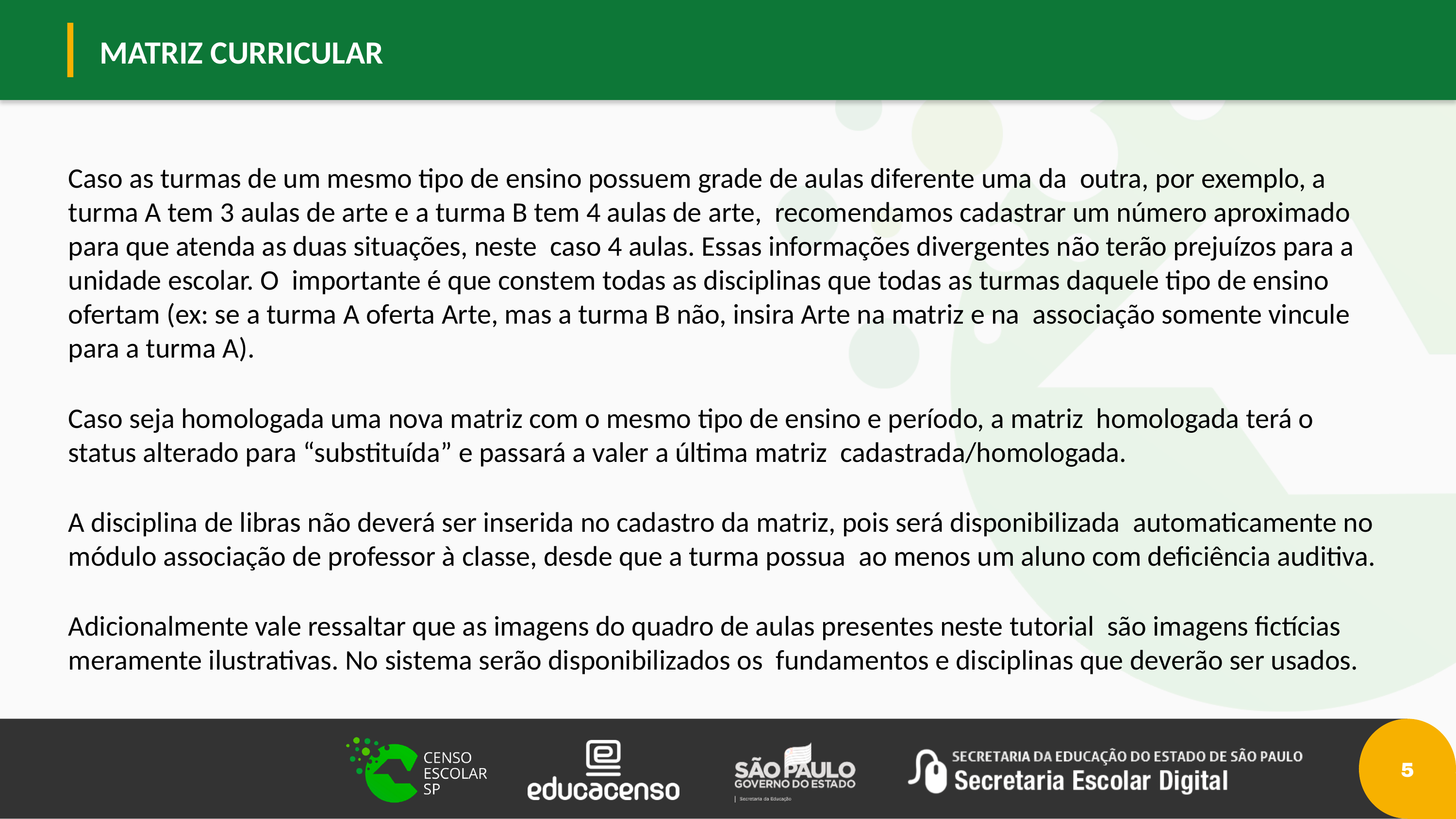

Caso as turmas de um mesmo tipo de ensino possuem grade de aulas diferente uma da  outra, por exemplo, a turma A tem 3 aulas de arte e a turma B tem 4 aulas de arte,  recomendamos cadastrar um número aproximado para que atenda as duas situações, neste  caso 4 aulas. Essas informações divergentes não terão prejuízos para a unidade escolar. O  importante é que constem todas as disciplinas que todas as turmas daquele tipo de ensino  ofertam (ex: se a turma A oferta Arte, mas a turma B não, insira Arte na matriz e na  associação somente vincule para a turma A).

Caso seja homologada uma nova matriz com o mesmo tipo de ensino e período, a matriz  homologada terá o status alterado para “substituída” e passará a valer a última matriz  cadastrada/homologada.

A disciplina de libras não deverá ser inserida no cadastro da matriz, pois será disponibilizada  automaticamente no módulo associação de professor à classe, desde que a turma possua  ao menos um aluno com deficiência auditiva.

Adicionalmente vale ressaltar que as imagens do quadro de aulas presentes neste tutorial  são imagens fictícias meramente ilustrativas. No sistema serão disponibilizados os  fundamentos e disciplinas que deverão ser usados.
5